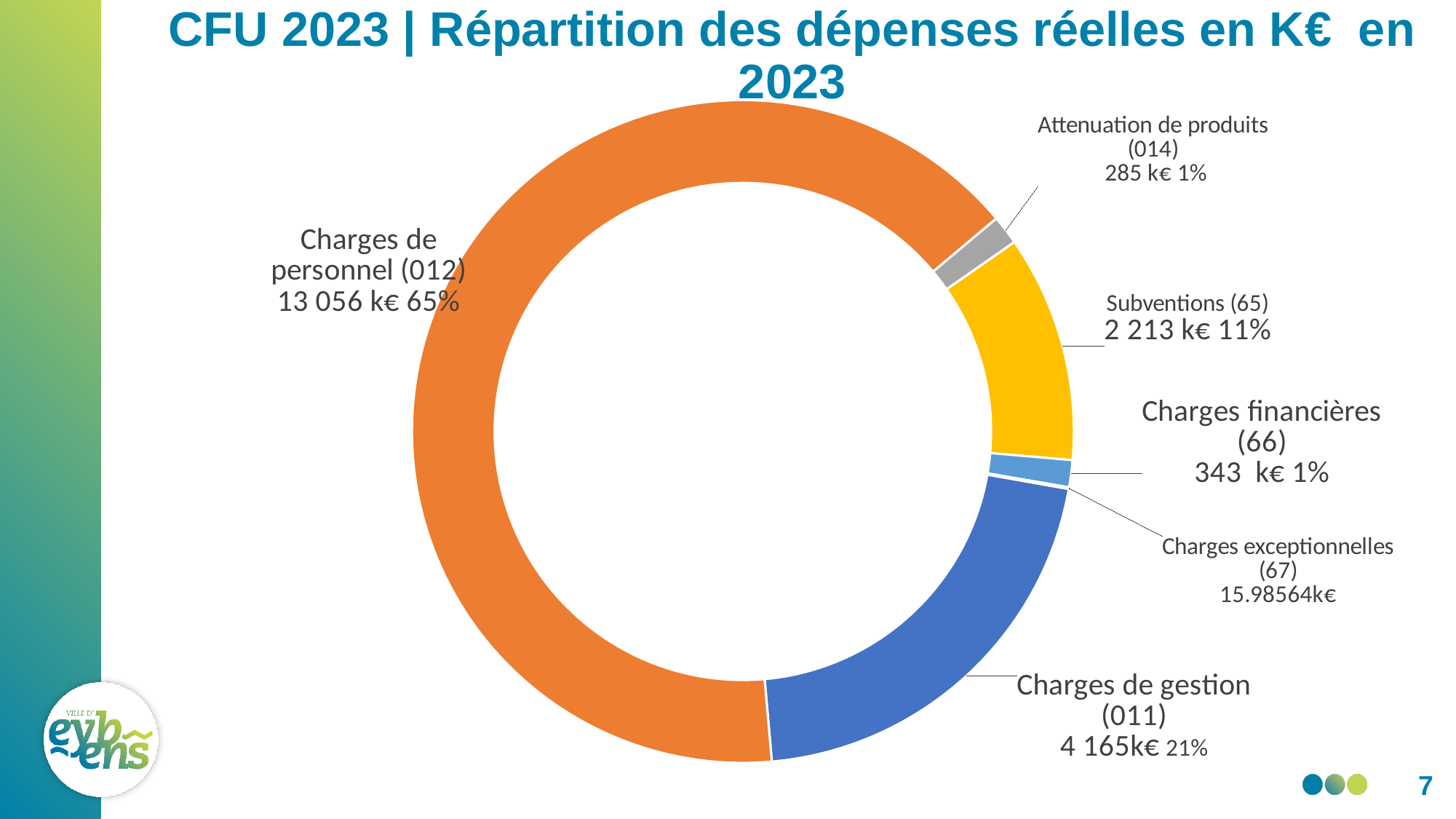

# CFU 2023 | Répartition des dépenses réelles en K€  en 2023

### Chart

| Category |  |  |  CFU 2023  |
|---|---|---|---|
| Charges de gestion (011) | None | None | 4165.156 |
| Charges de personnel (012) | None | None | 13056.032640000001 |
| Attenuation de produits (014) | None | None | 285.227 |
| Subventions (65) | None | None | 2213.043 |
| Charges financières (66) | None | None | 263.257 |
| Charges exceptionnelles (67) | None | None | 15.98564 |